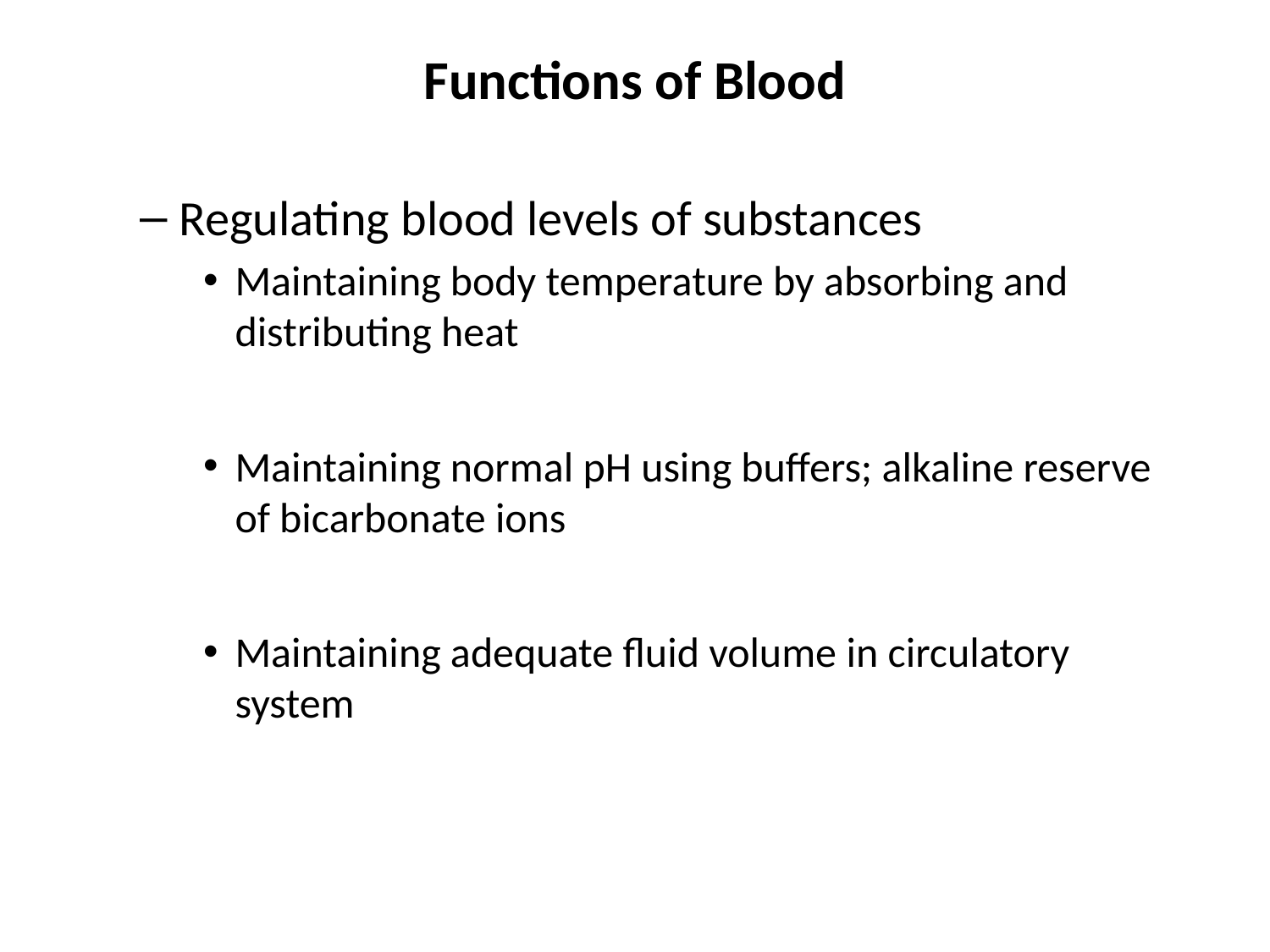

# Functions of Blood
Regulating blood levels of substances
Maintaining body temperature by absorbing and distributing heat

Maintaining normal pH using buffers; alkaline reserve of bicarbonate ions

Maintaining adequate fluid volume in circulatory system